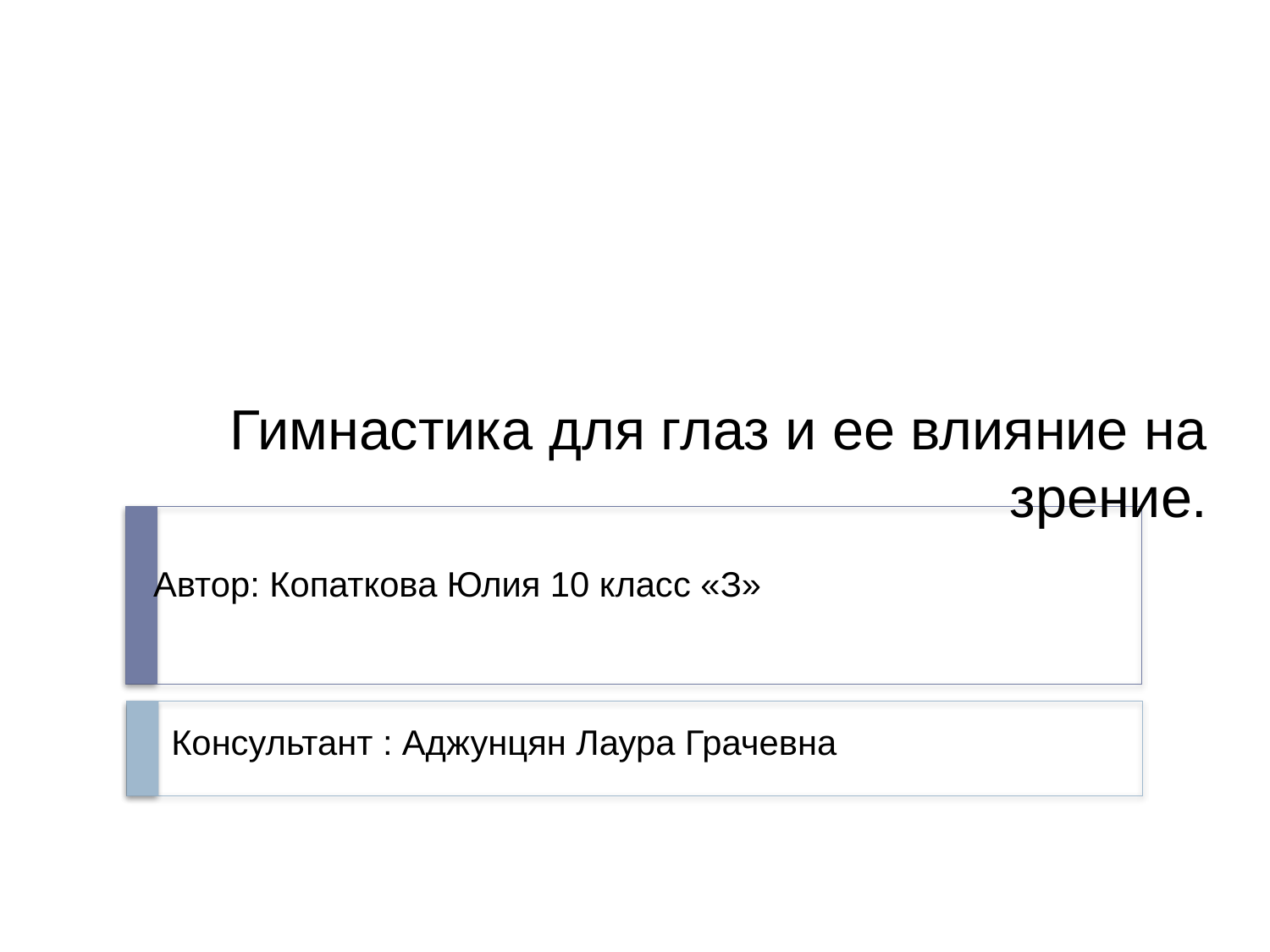

# Гимнастика для глаз и ее влияние на зрение.
Автор: Копаткова Юлия 10 класс «З»
Консультант : Аджунцян Лаура Грачевна